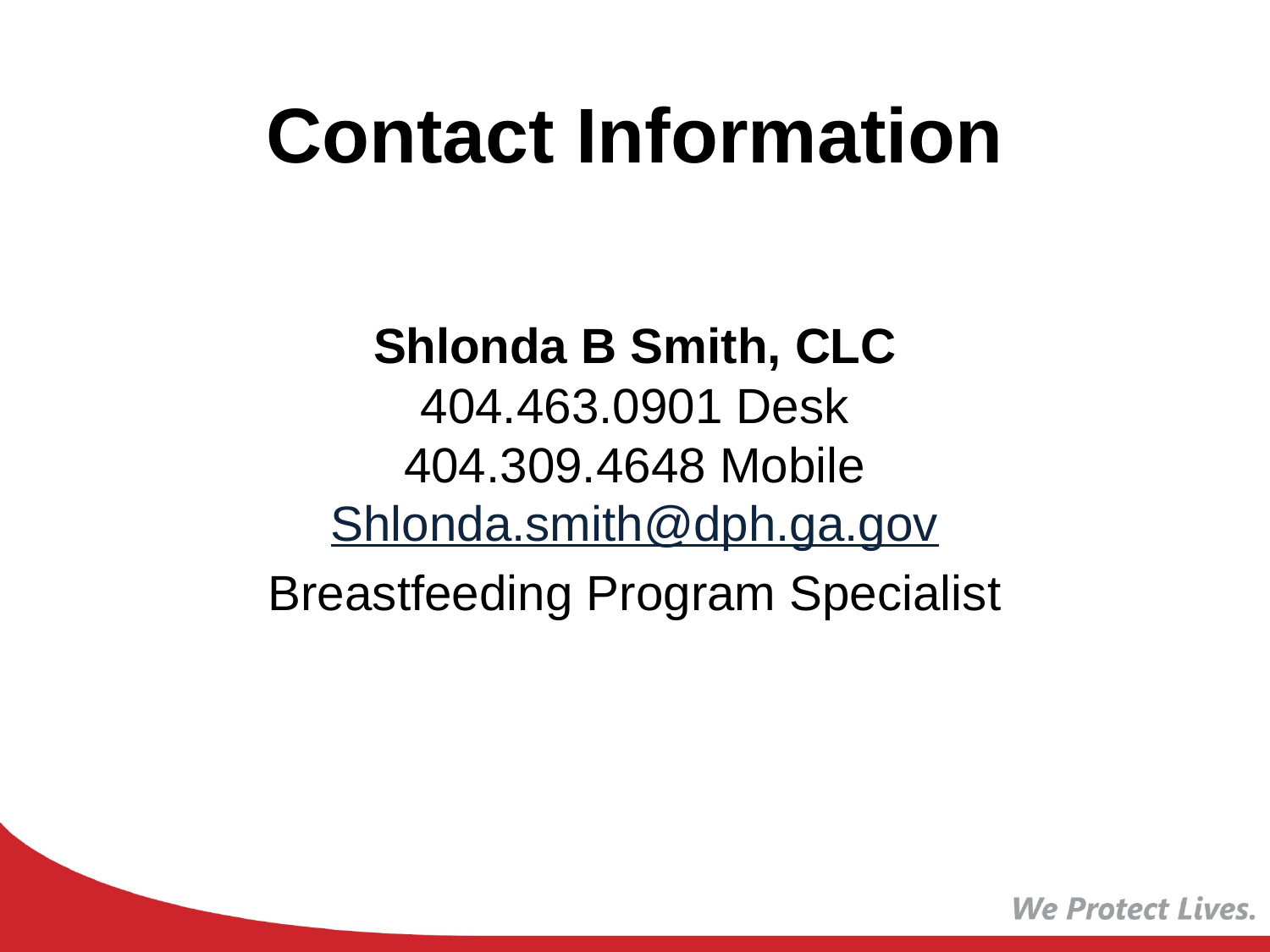

# Contact Information

Shlonda B Smith, CLC
404.463.0901 Desk
404.309.4648 Mobile
Shlonda.smith@dph.ga.gov
Breastfeeding Program Specialist